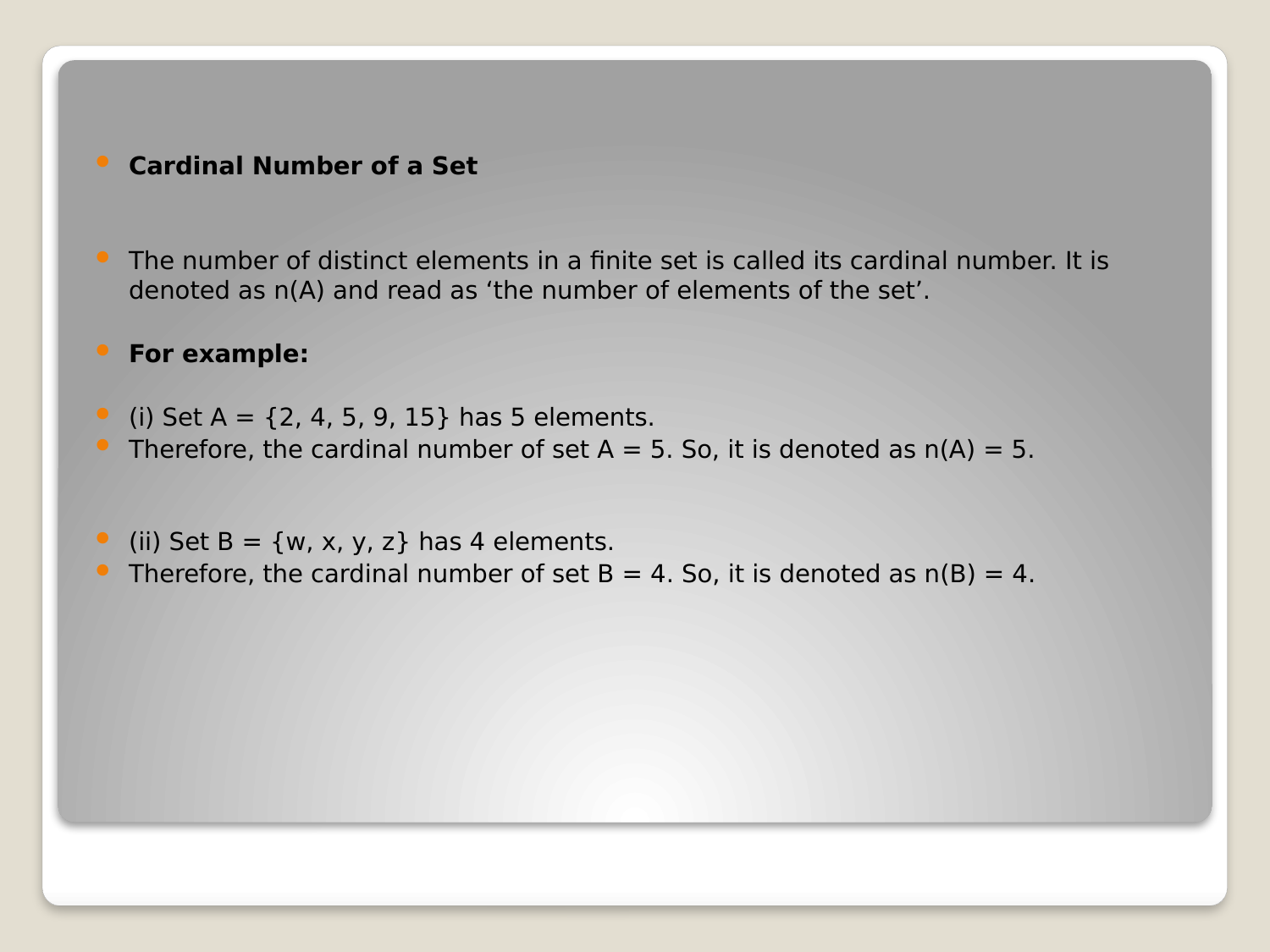

Cardinal Number of a Set

The number of distinct elements in a finite set is called its cardinal number. It is denoted as n(A) and read as ‘the number of elements of the set’.

For example:

(i) Set A = {2, 4, 5, 9, 15} has 5 elements.
Therefore, the cardinal number of set A = 5. So, it is denoted as n(A) = 5.

(ii) Set B = {w, x, y, z} has 4 elements.
Therefore, the cardinal number of set B = 4. So, it is denoted as n(B) = 4.

#